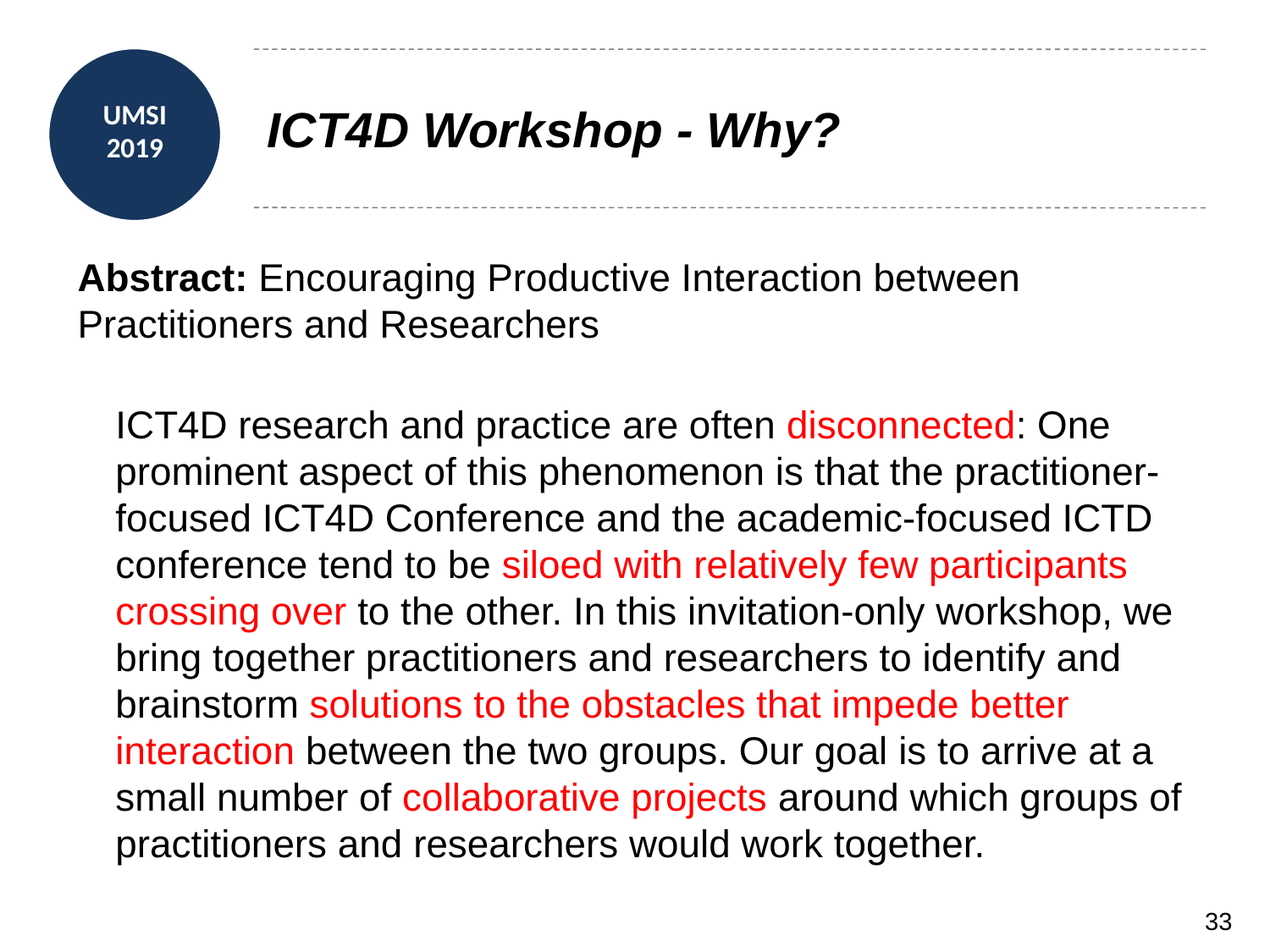

# ICT4D Workshop - Why?
Abstract: Encouraging Productive Interaction between Practitioners and Researchers
ICT4D research and practice are often disconnected: One prominent aspect of this phenomenon is that the practitioner-focused ICT4D Conference and the academic-focused ICTD conference tend to be siloed with relatively few participants crossing over to the other. In this invitation-only workshop, we bring together practitioners and researchers to identify and brainstorm solutions to the obstacles that impede better interaction between the two groups. Our goal is to arrive at a small number of collaborative projects around which groups of practitioners and researchers would work together.